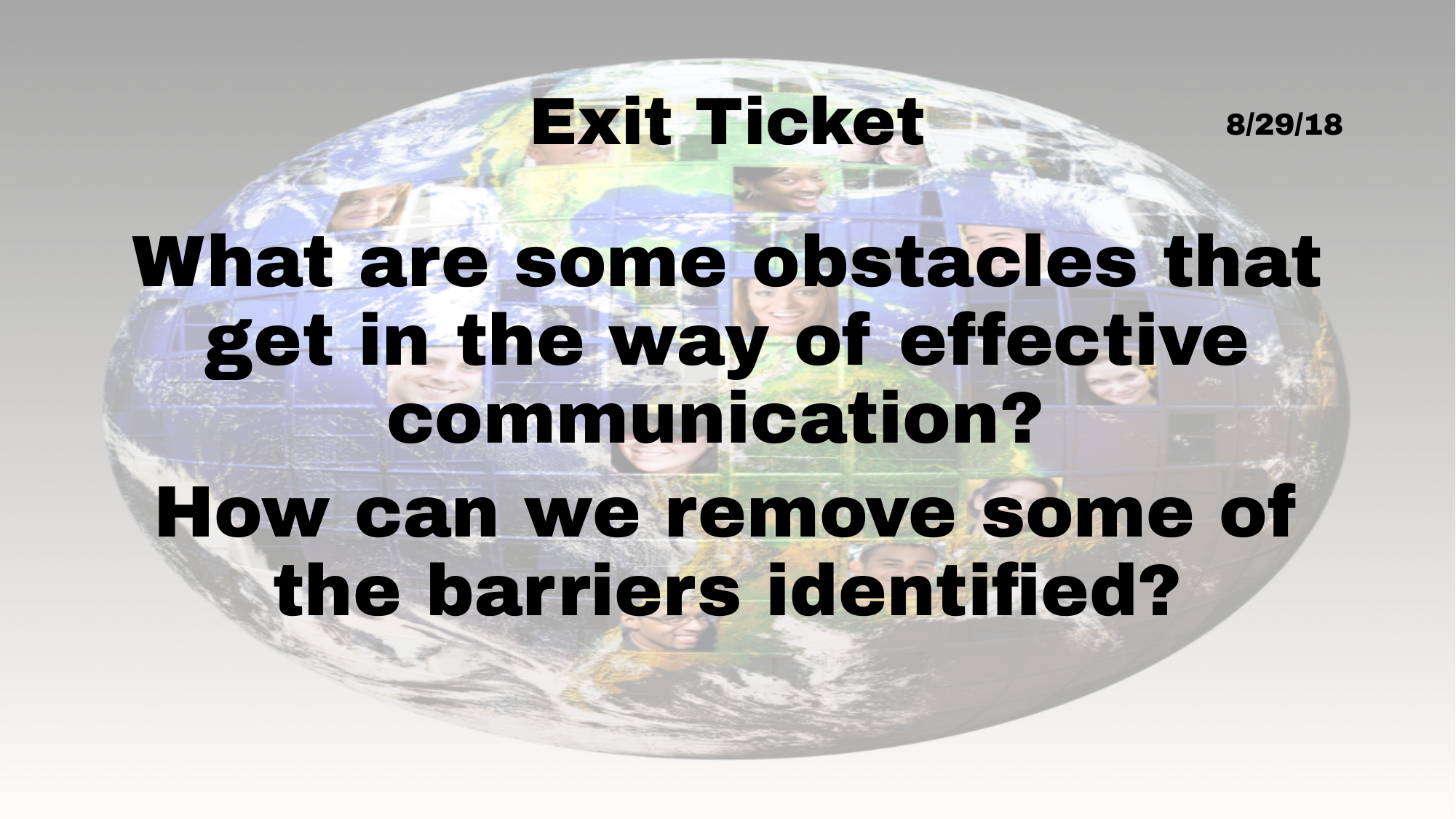

# Exit Ticket
8/29/18
What are some obstacles that get in the way of effective communication?
How can we remove some of the barriers identified?